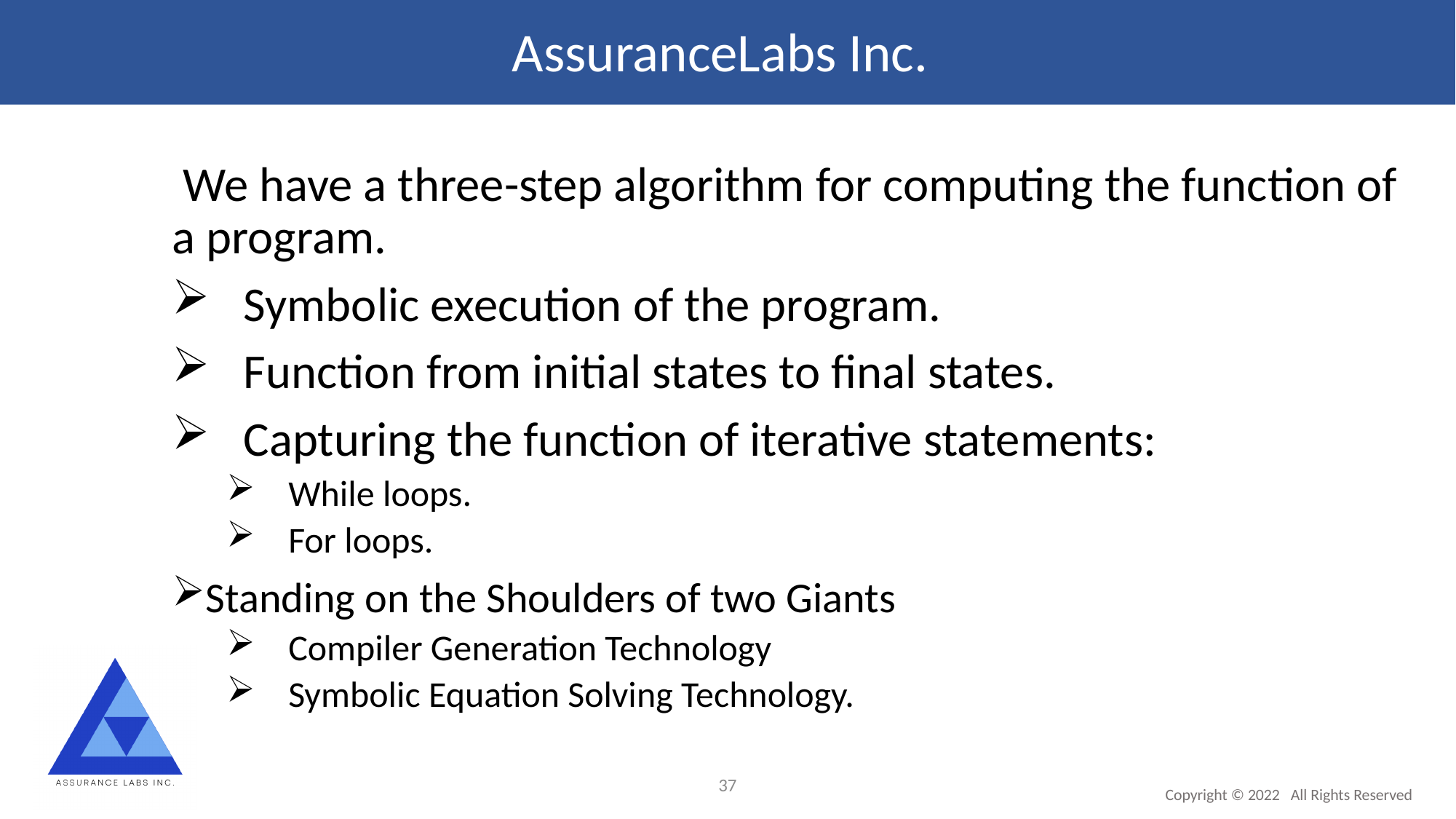

AssuranceLabs Inc.
 We have a three-step algorithm for computing the function of a program.
   Symbolic execution of the program.
   Function from initial states to final states.
   Capturing the function of iterative statements:
    While loops.
    For loops.
Standing on the Shoulders of two Giants
    Compiler Generation Technology
    Symbolic Equation Solving Technology.
37
Copyright © 2022   All Rights Reserved